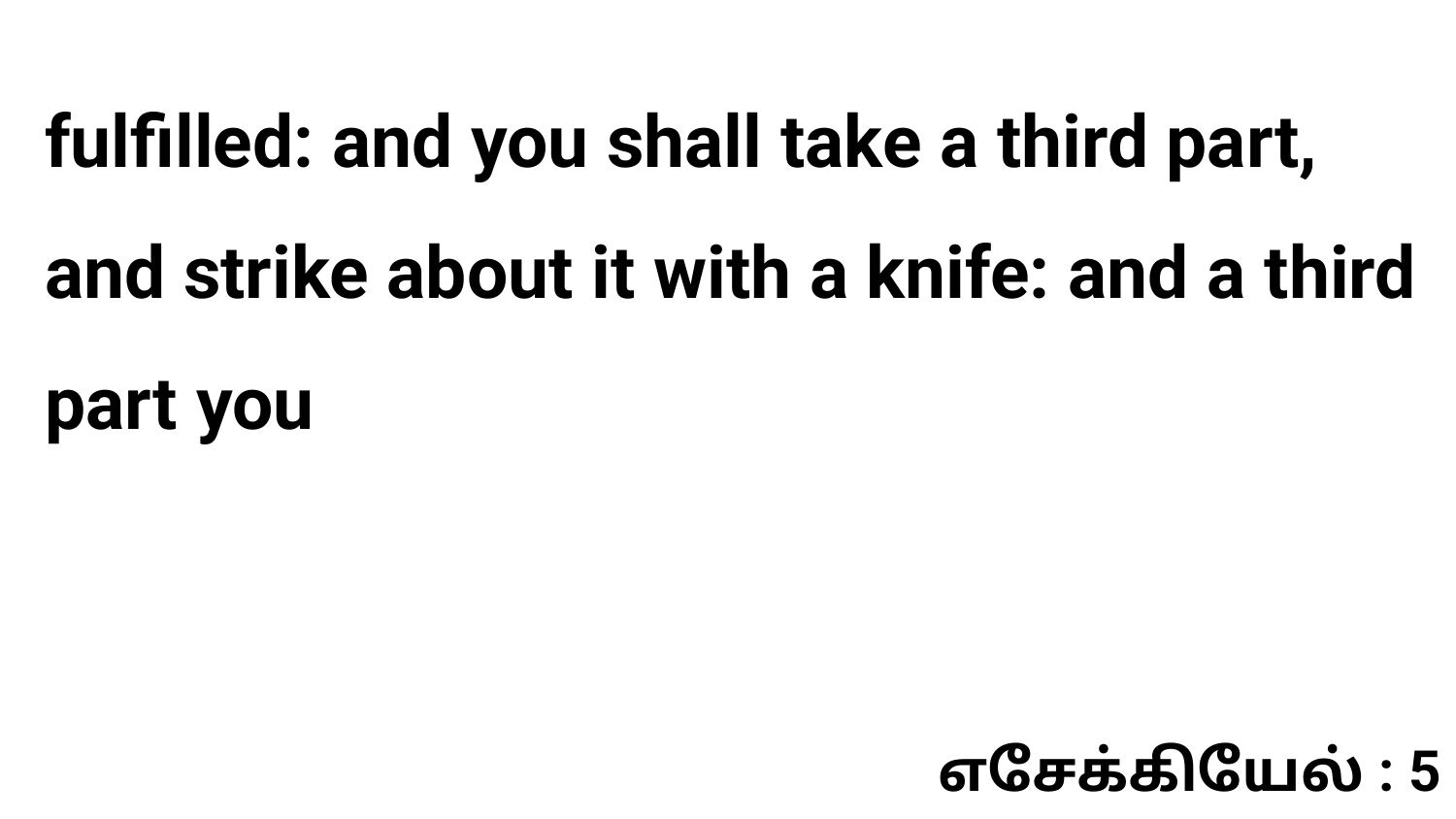

fulfilled: and you shall take a third part, and strike about it with a knife: and a third part you
எசேக்கியேல் : 5